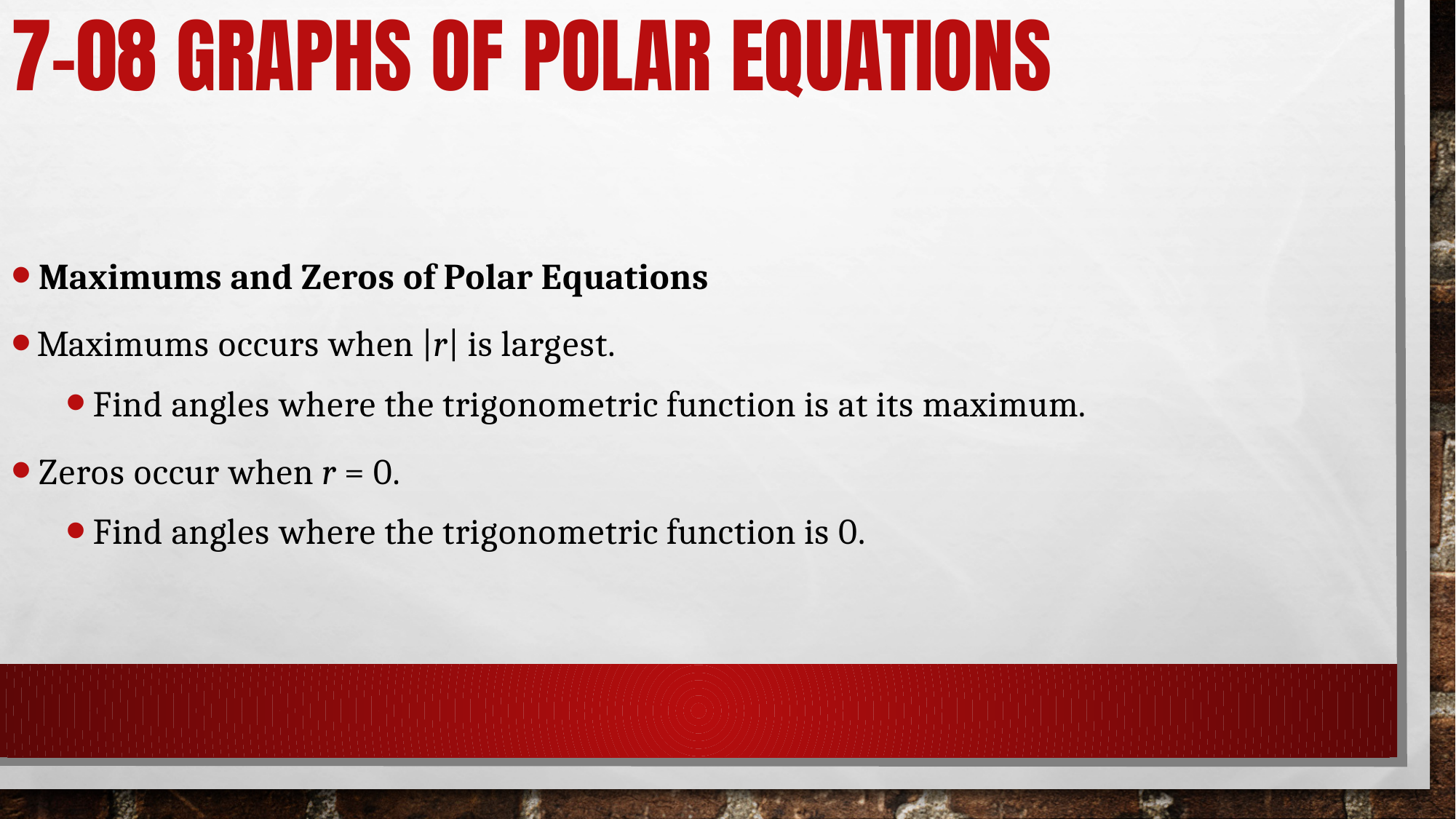

# 7-08 Graphs of Polar Equations
Maximums and Zeros of Polar Equations
Maximums occurs when |r| is largest.
Find angles where the trigonometric function is at its maximum.
Zeros occur when r = 0.
Find angles where the trigonometric function is 0.